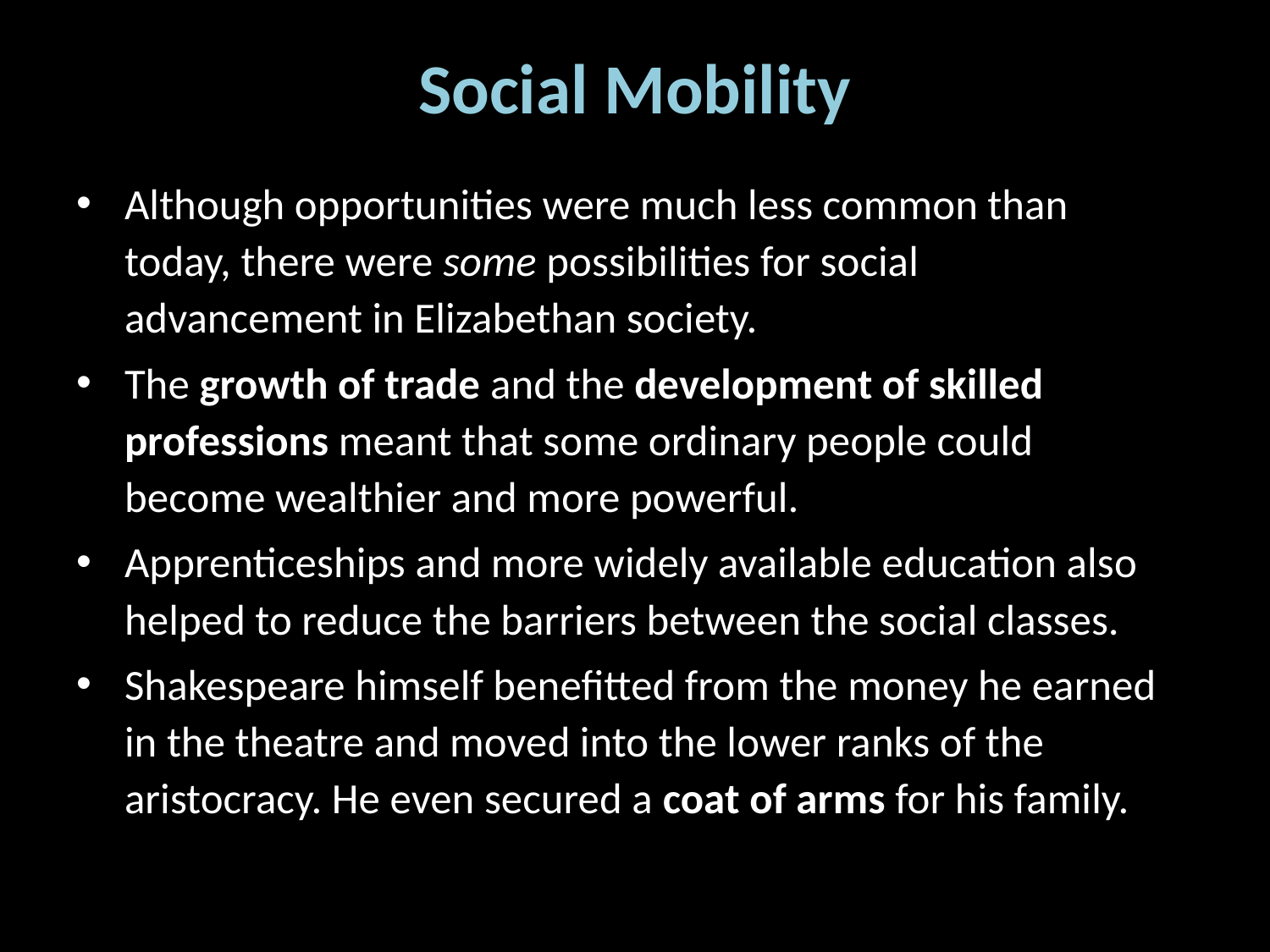

# Social Mobility
Although opportunities were much less common than today, there were some possibilities for social advancement in Elizabethan society.
The growth of trade and the development of skilled professions meant that some ordinary people could become wealthier and more powerful.
Apprenticeships and more widely available education also helped to reduce the barriers between the social classes.
Shakespeare himself benefitted from the money he earned in the theatre and moved into the lower ranks of the aristocracy. He even secured a coat of arms for his family.